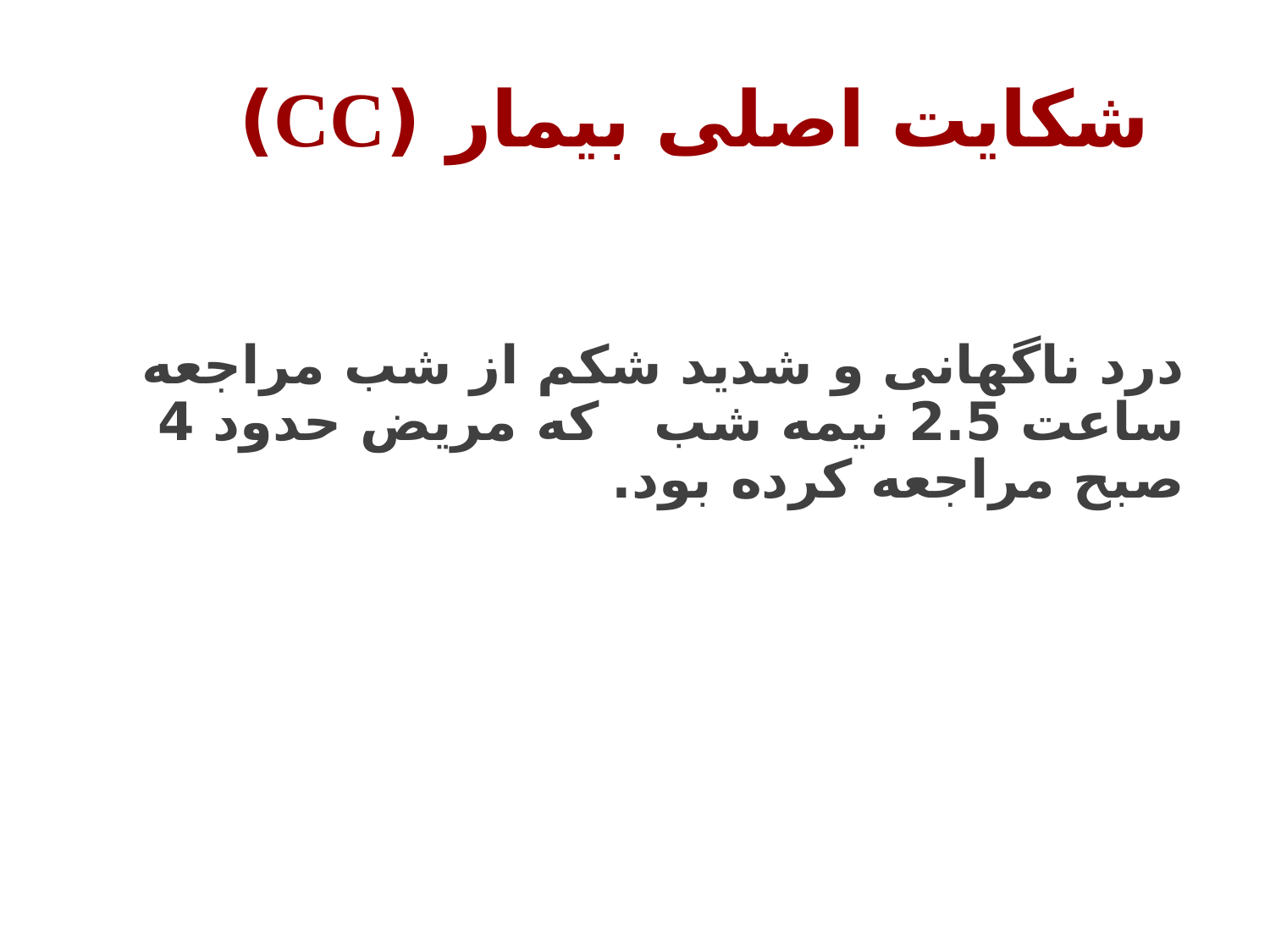

# شکایت اصلی بیمار (CC)

درد ناگهانی و شدید شکم از شب مراجعه ساعت 2.5 نیمه شب   که مریض حدود 4 صبح مراجعه کرده بود.